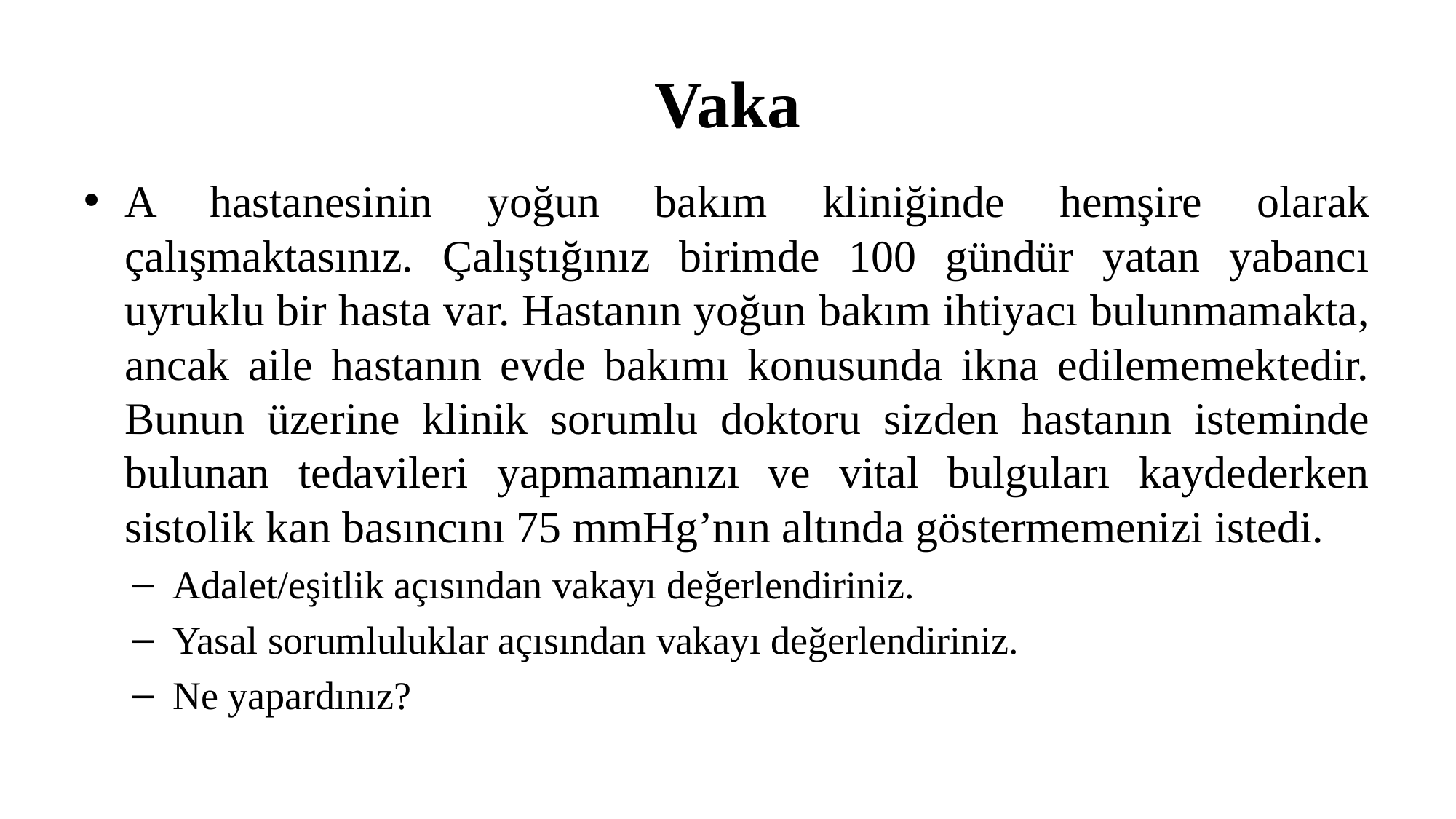

# Vaka
A hastanesinin yoğun bakım kliniğinde hemşire olarak çalışmaktasınız. Çalıştığınız birimde 100 gündür yatan yabancı uyruklu bir hasta var. Hastanın yoğun bakım ihtiyacı bulunmamakta, ancak aile hastanın evde bakımı konusunda ikna edilememektedir. Bunun üzerine klinik sorumlu doktoru sizden hastanın isteminde bulunan tedavileri yapmamanızı ve vital bulguları kaydederken sistolik kan basıncını 75 mmHg’nın altında göstermemenizi istedi.
Adalet/eşitlik açısından vakayı değerlendiriniz.
Yasal sorumluluklar açısından vakayı değerlendiriniz.
Ne yapardınız?